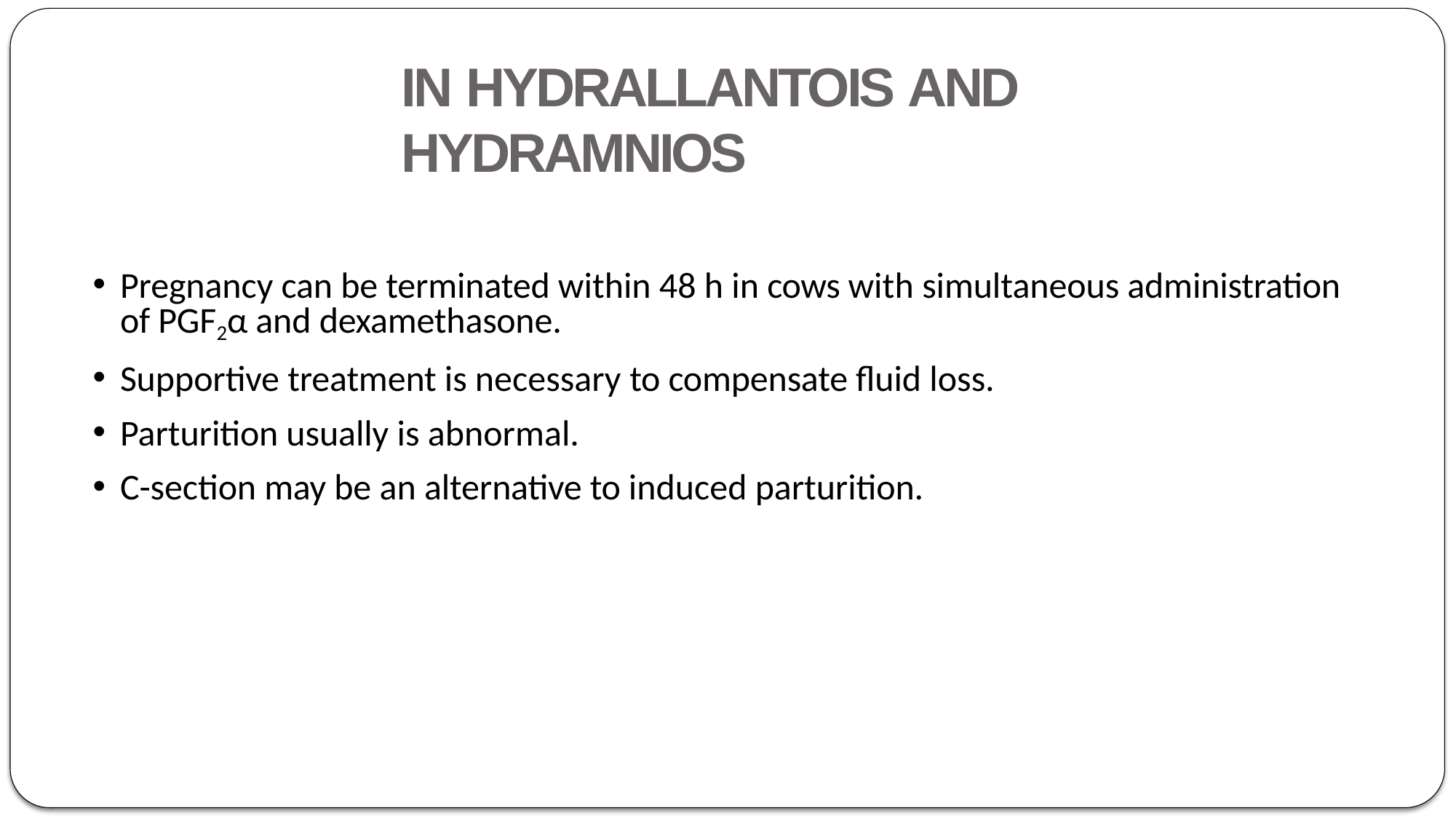

# IN HYDRALLANTOIS AND HYDRAMNIOS
Pregnancy can be terminated within 48 h in cows with simultaneous administration  of PGF2α and dexamethasone.
Supportive treatment is necessary to compensate fluid loss.
Parturition usually is abnormal.
C-section may be an alternative to induced parturition.